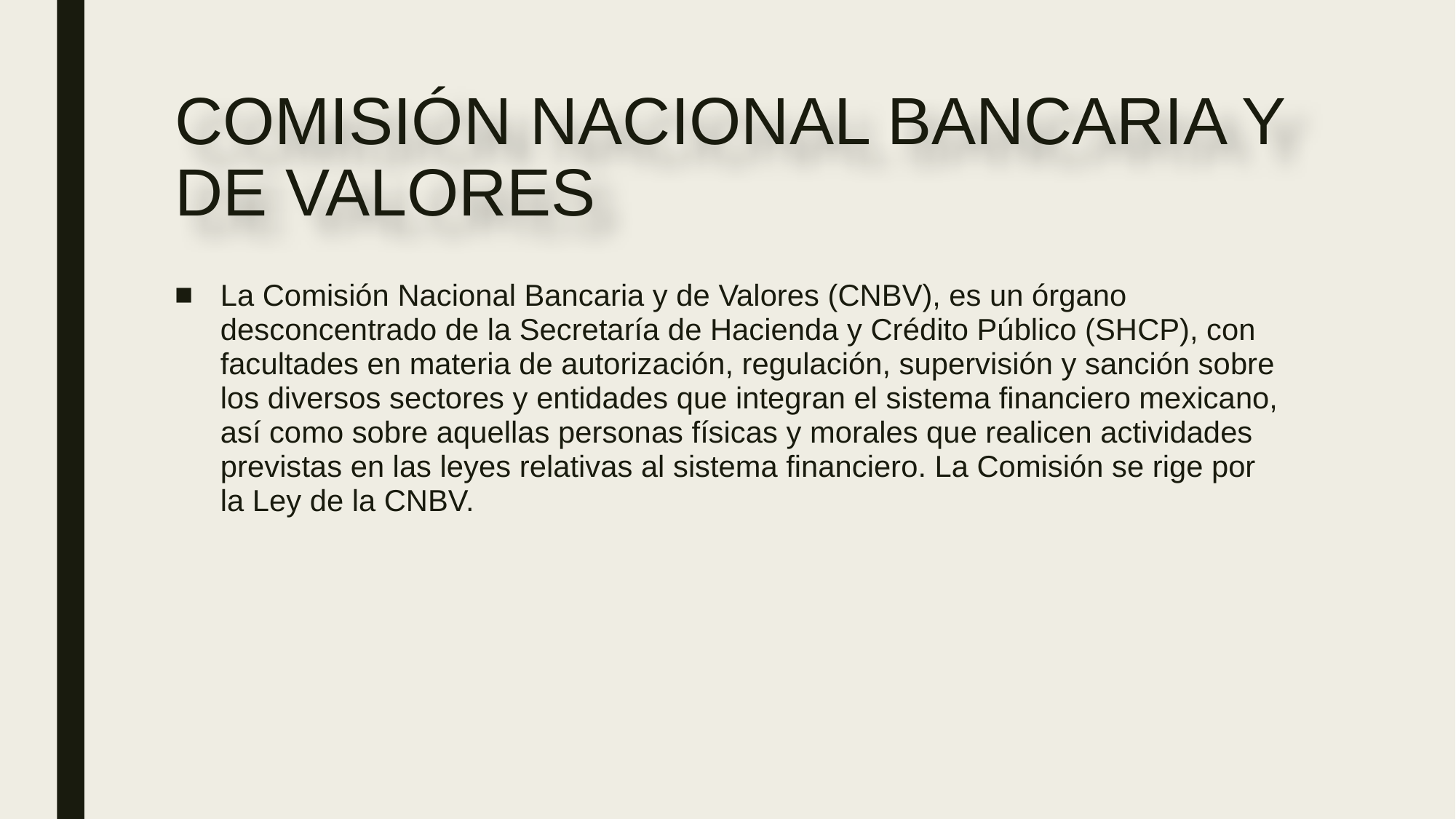

# COMISIÓN NACIONAL BANCARIA Y DE VALORES
La Comisión Nacional Bancaria y de Valores (CNBV), es un órgano desconcentrado de la Secretaría de Hacienda y Crédito Público (SHCP), con facultades en materia de autorización, regulación, supervisión y sanción sobre los diversos sectores y entidades que integran el sistema financiero mexicano, así como sobre aquellas personas físicas y morales que realicen actividades previstas en las leyes relativas al sistema financiero. La Comisión se rige por la Ley de la CNBV.